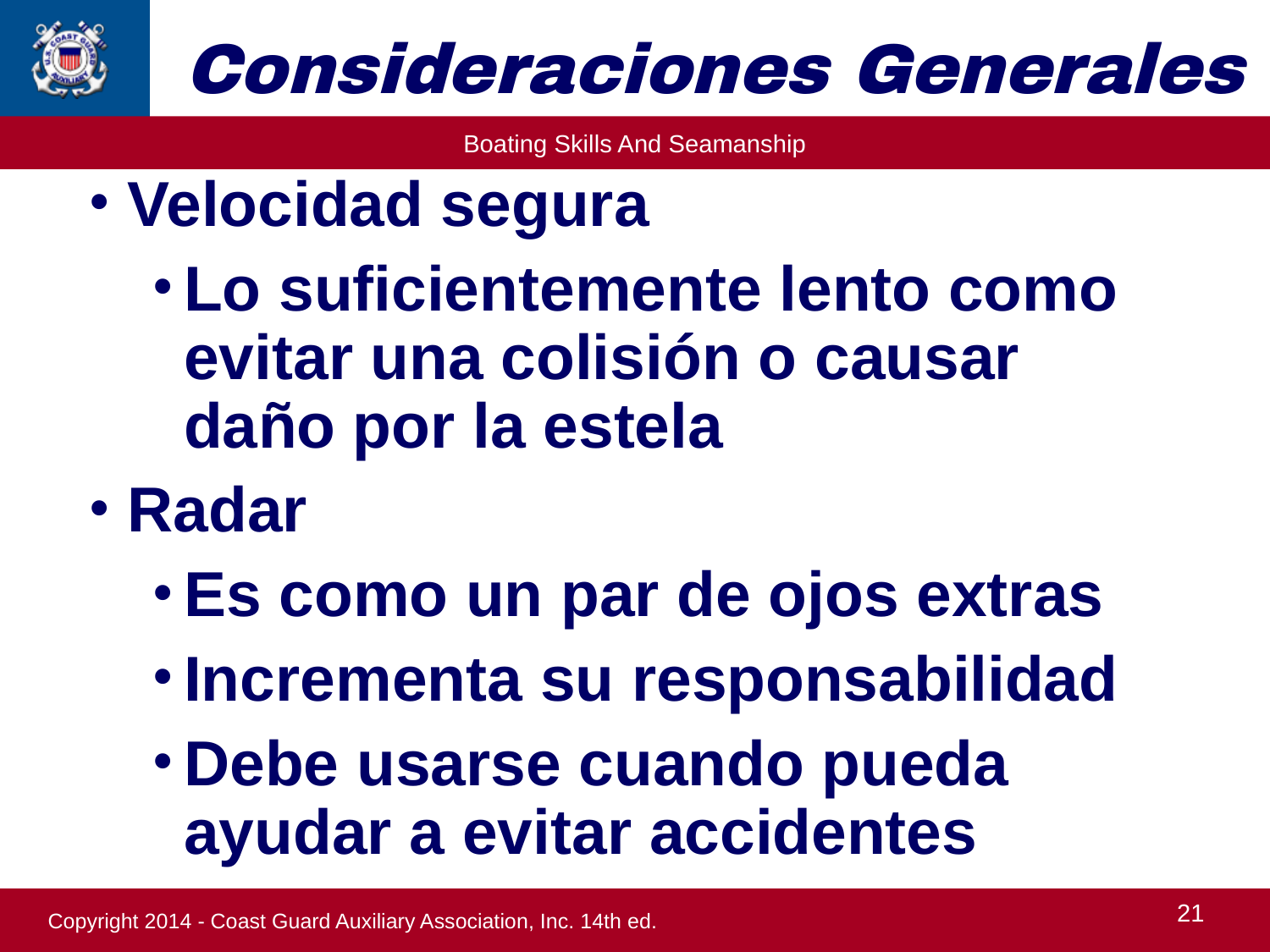

Consideraciones Generales
Velocidad segura
Lo suficientemente lento como evitar una colisión o causar daño por la estela
Radar
Es como un par de ojos extras
Incrementa su responsabilidad
Debe usarse cuando pueda ayudar a evitar accidentes
21